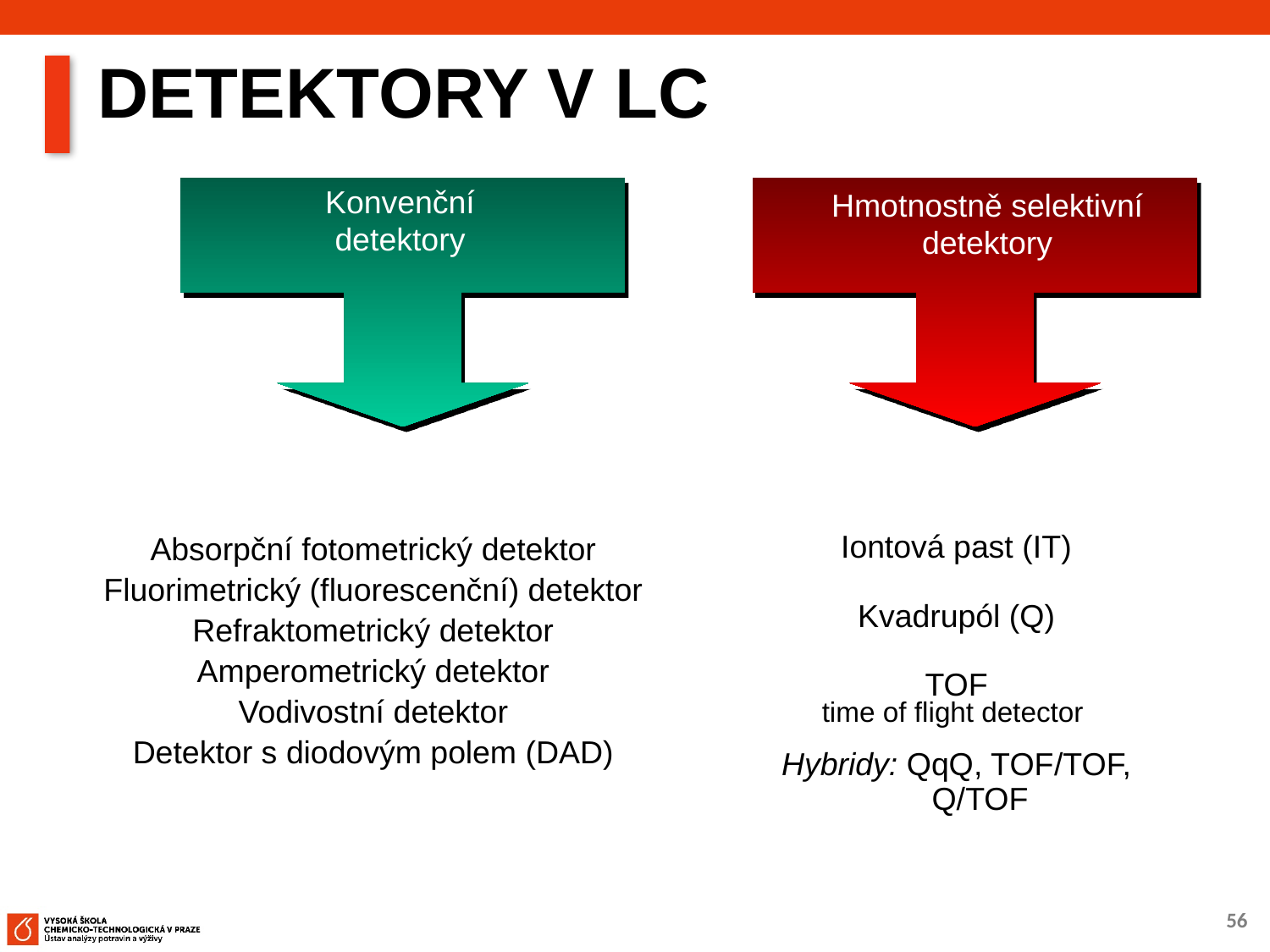

# DETEKTORY V LC

Konvenční
detektory
Hmotnostně selektivní
detektory
Iontová past (IT)
Absorpční fotometrický detektor
Fluorimetrický (fluorescenční) detektor
Refraktometrický detektor
Amperometrický detektor
Vodivostní detektor
Detektor s diodovým polem (DAD)

Kvadrupól (Q)
TOF
time of flight detector
Hybridy: QqQ, TOF/TOF, Q/TOF